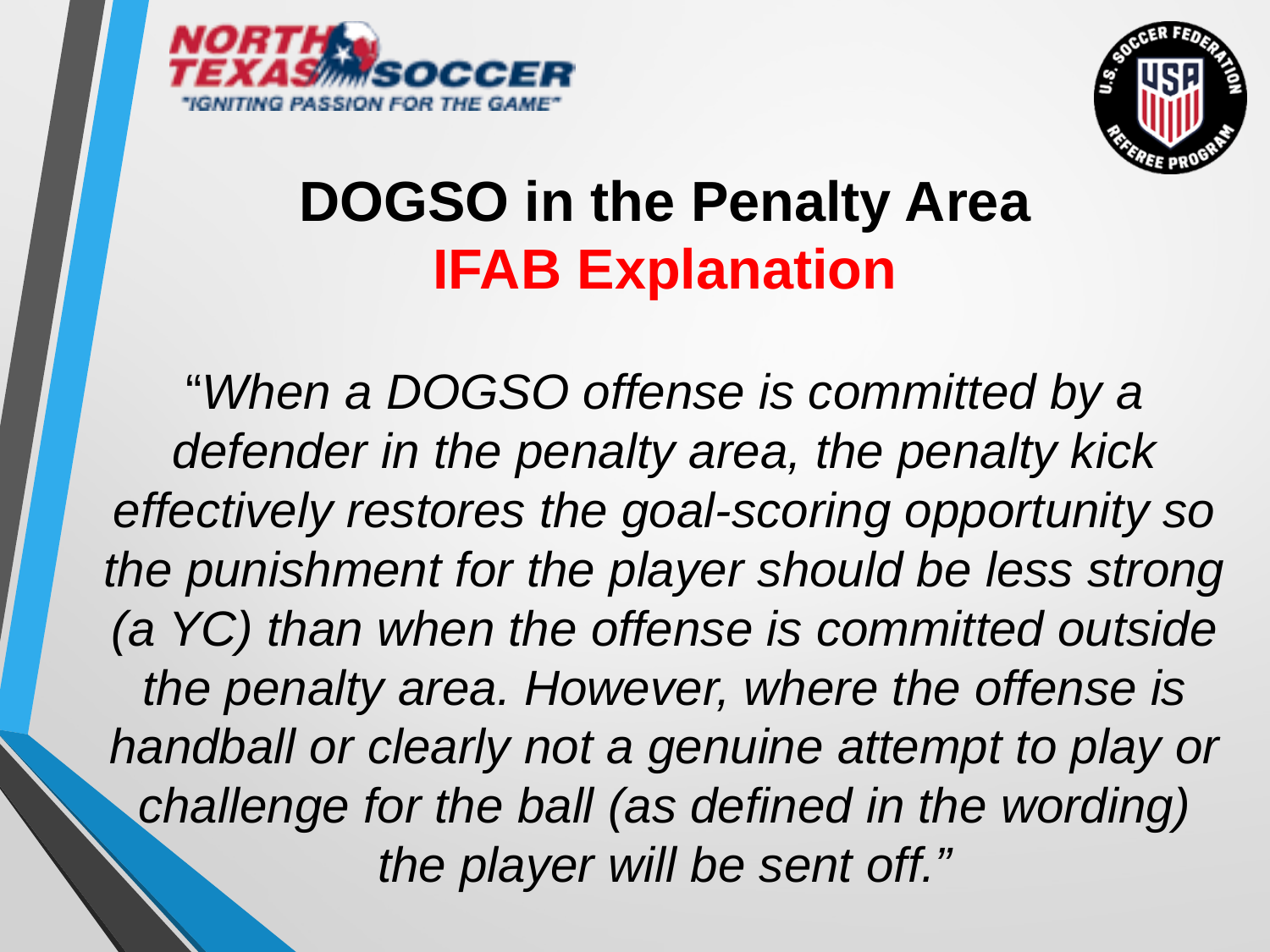

DOGSO in the Penalty Area
IFAB Explanation

“When a DOGSO offense is committed by a defender in the penalty area, the penalty kick effectively restores the goal-scoring opportunity so the punishment for the player should be less strong (a YC) than when the offense is committed outside the penalty area. However, where the offense is handball or clearly not a genuine attempt to play or challenge for the ball (as defined in the wording) the player will be sent off.”